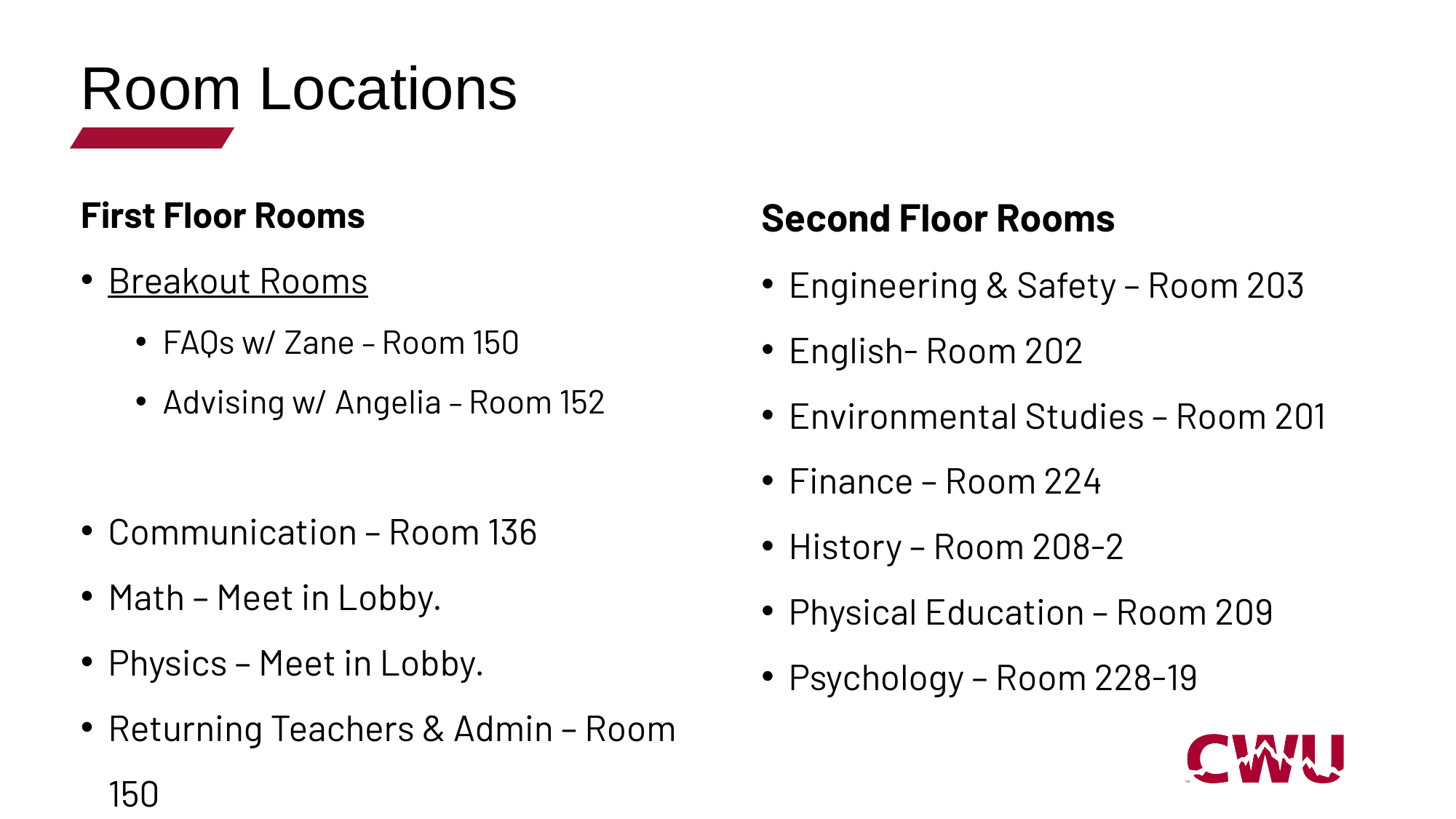

# Room Locations
First Floor Rooms
Breakout Rooms
FAQs w/ Zane – Room 150
Advising w/ Angelia – Room 152

Communication – Room 136
Math – Meet in Lobby.
Physics – Meet in Lobby.
Returning Teachers & Admin – Room 150

Second Floor Rooms
Engineering & Safety – Room 203
English- Room 202
Environmental Studies – Room 201
Finance – Room 224
History – Room 208-2
Physical Education – Room 209
Psychology – Room 228-19